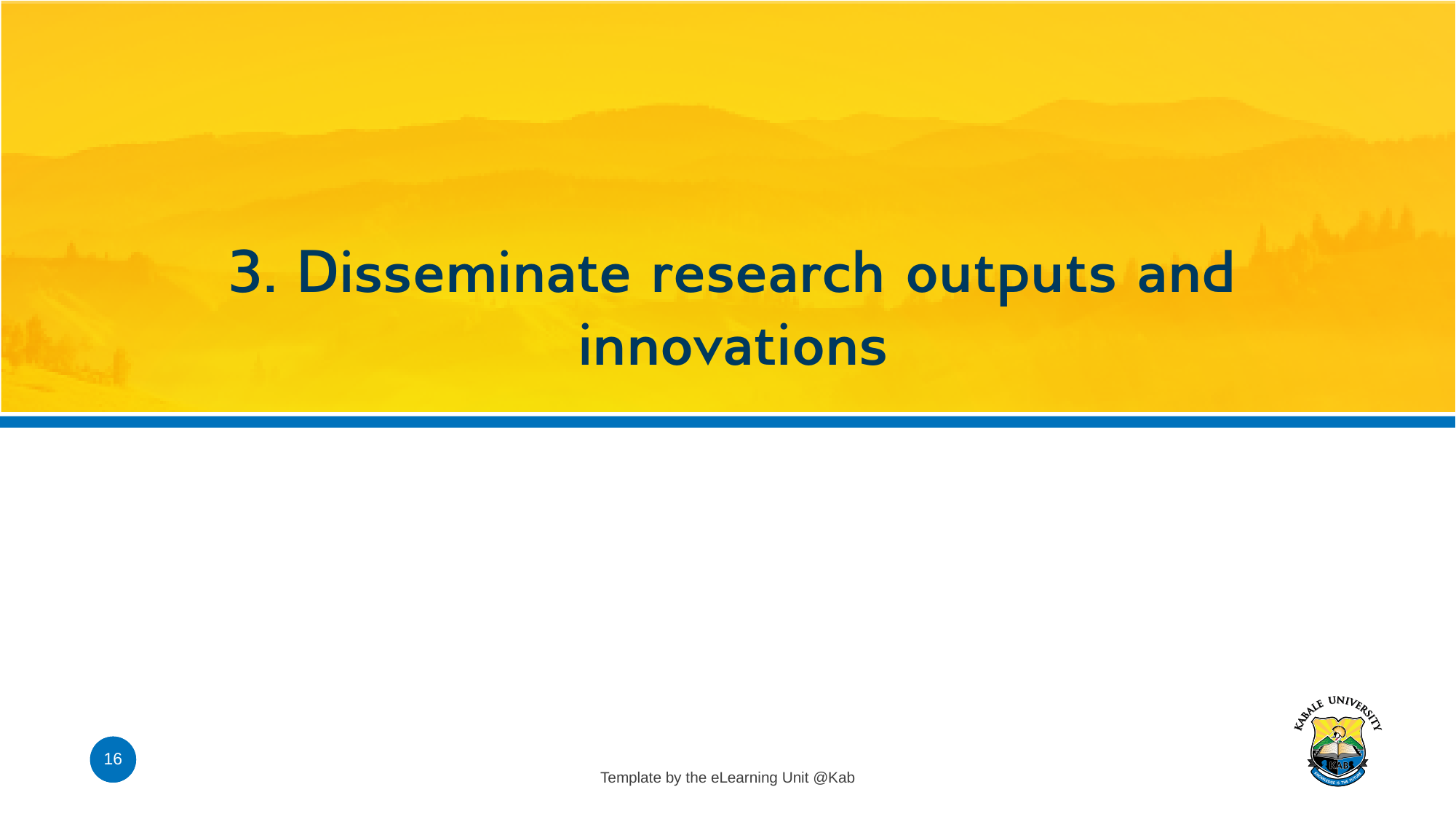

# 3. Disseminate research outputs and innovations